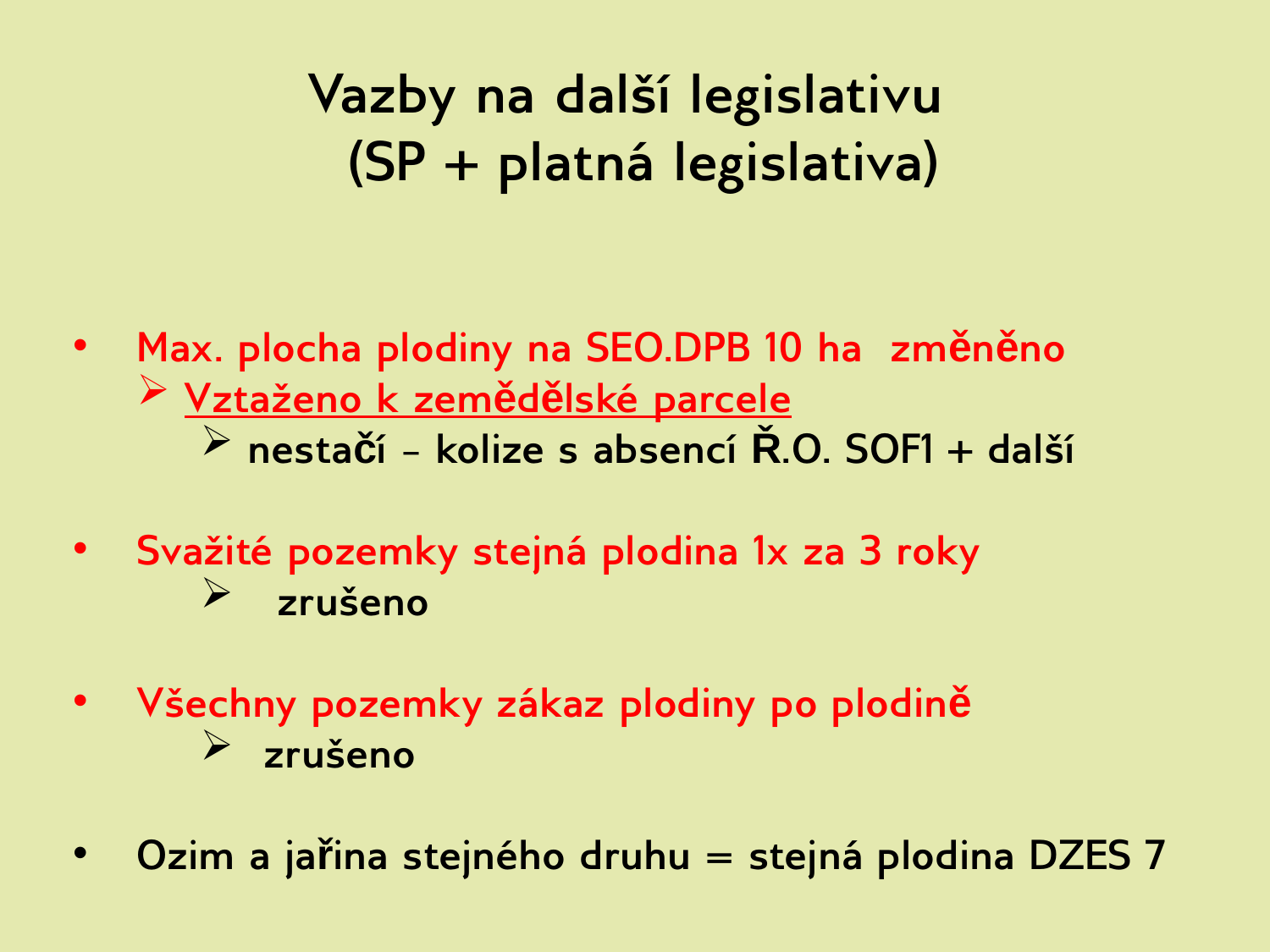

Vazby na další legislativu
 (SP + platná legislativa)

Max. plocha plodiny na SEO.DPB 10 ha  změněno
Vztaženo k zemědělské parcele
nestačí – kolize s absencí Ř.O. SOF1 + další

Svažité pozemky stejná plodina 1x za 3 roky
 zrušeno

Všechny pozemky zákaz plodiny po plodině
zrušeno

Ozim a jařina stejného druhu = stejná plodina DZES 7